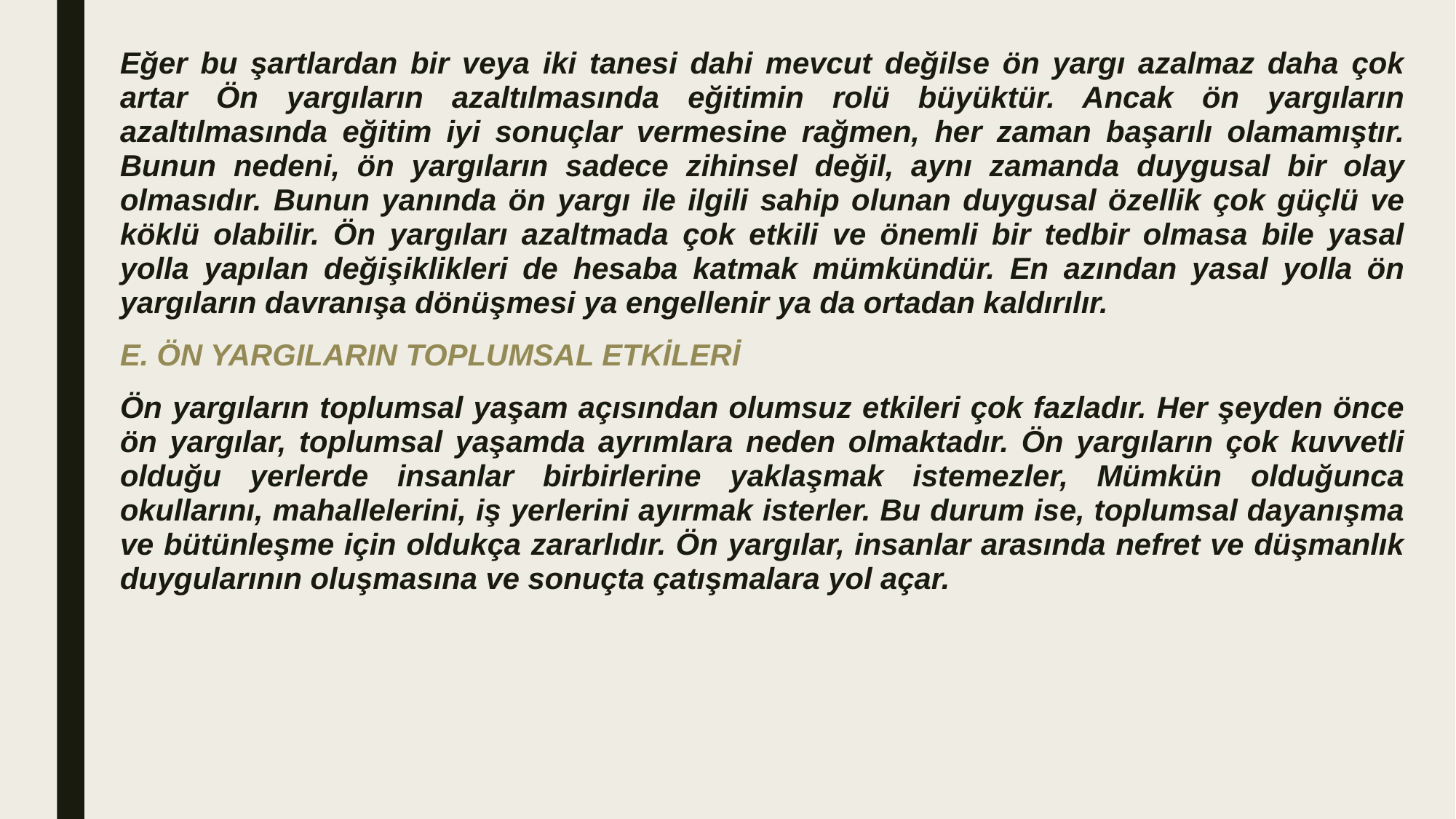

Eğer bu şartlardan bir veya iki tanesi dahi mevcut değilse ön yargı azalmaz daha çok artar Ön yargıların azaltılmasında eğitimin rolü büyüktür. Ancak ön yargıların azaltılmasında eğitim iyi sonuçlar vermesine rağmen, her zaman başarılı olamamıştır. Bunun nedeni, ön yargıların sadece zihinsel değil, aynı zamanda duygusal bir olay olmasıdır. Bunun yanında ön yargı ile ilgili sahip olunan duygusal özellik çok güçlü ve köklü olabilir. Ön yargıları azaltmada çok etkili ve önemli bir tedbir olmasa bile yasal yolla yapılan değişiklikleri de hesaba katmak mümkündür. En azından yasal yolla ön yargıların davranışa dönüşmesi ya engellenir ya da ortadan kaldırılır.
E. ÖN YARGILARIN TOPLUMSAL ETKİLERİ
Ön yargıların toplumsal yaşam açısından olumsuz etkileri çok fazladır. Her şeyden önce ön yargılar, toplumsal yaşamda ayrımlara neden olmaktadır. Ön yargıların çok kuvvetli olduğu yerlerde insanlar birbirlerine yaklaşmak istemezler, Mümkün olduğunca okullarını, mahallelerini, iş yerlerini ayırmak isterler. Bu durum ise, toplumsal dayanışma ve bütünleşme için oldukça zararlıdır. Ön yargılar, insanlar arasında nefret ve düşmanlık duygularının oluşmasına ve sonuçta çatışmalara yol açar.